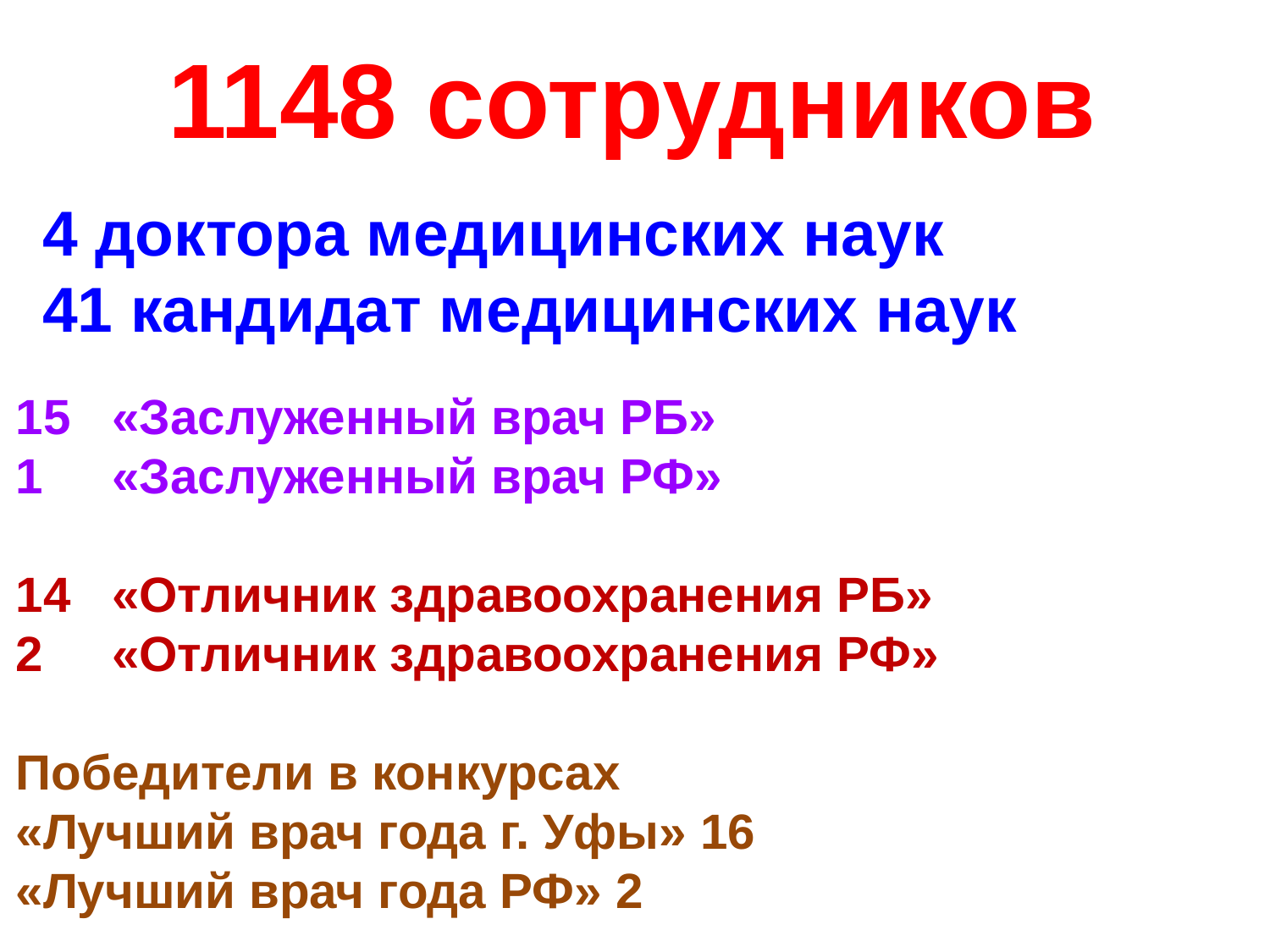

1148 сотрудников
4 доктора медицинских наук
41 кандидат медицинских наук
15   «Заслуженный врач РБ»
1     «Заслуженный врач РФ»

14   «Отличник здравоохранения РБ»
2     «Отличник здравоохранения РФ»

Победители в конкурсах
«Лучший врач года г. Уфы» 16
«Лучший врач года РФ» 2